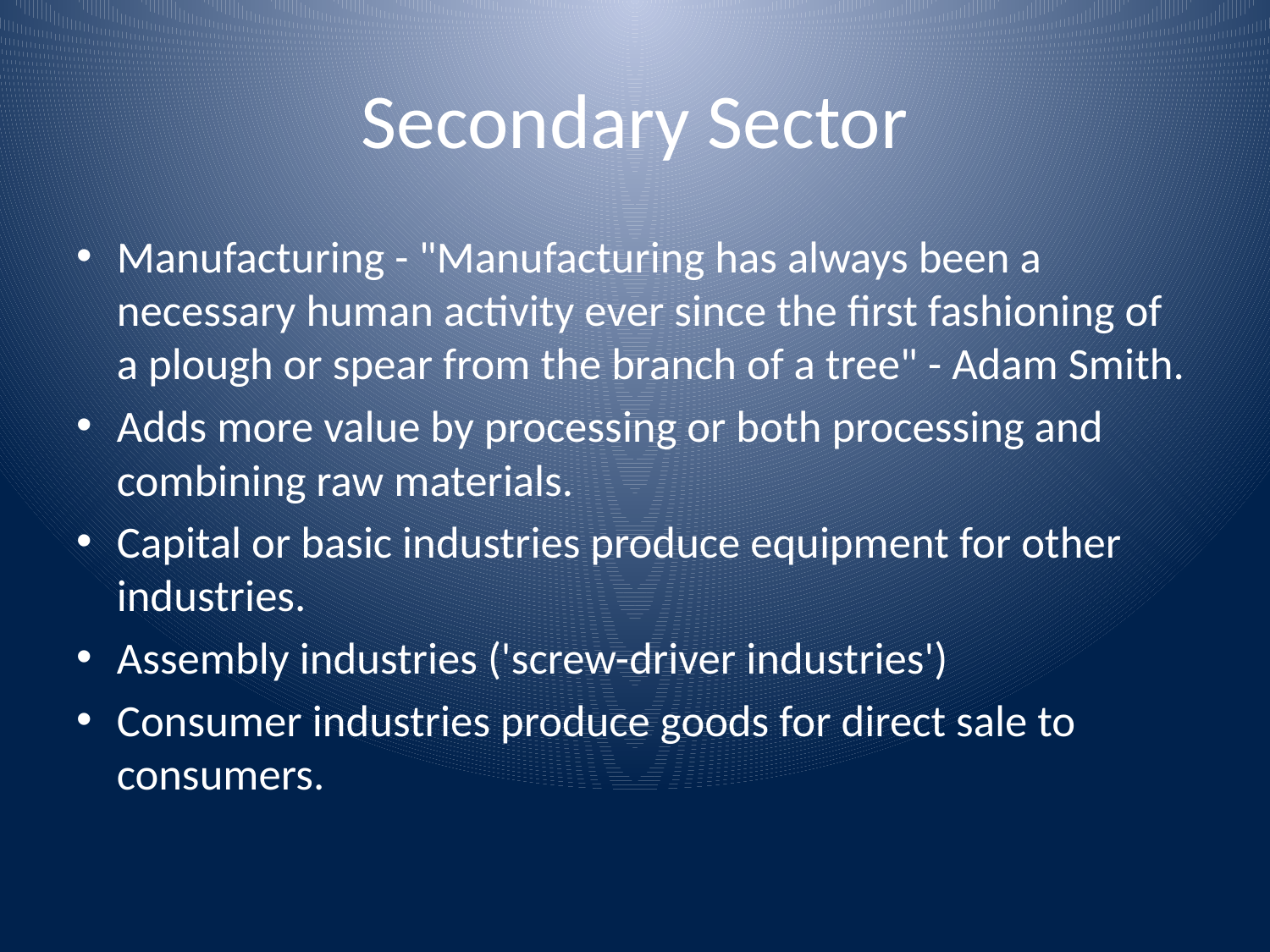

# Secondary Sector
Manufacturing - "Manufacturing has always been a necessary human activity ever since the first fashioning of a plough or spear from the branch of a tree" - Adam Smith.
Adds more value by processing or both processing and combining raw materials.
Capital or basic industries produce equipment for other industries.
Assembly industries ('screw-driver industries')
Consumer industries produce goods for direct sale to consumers.